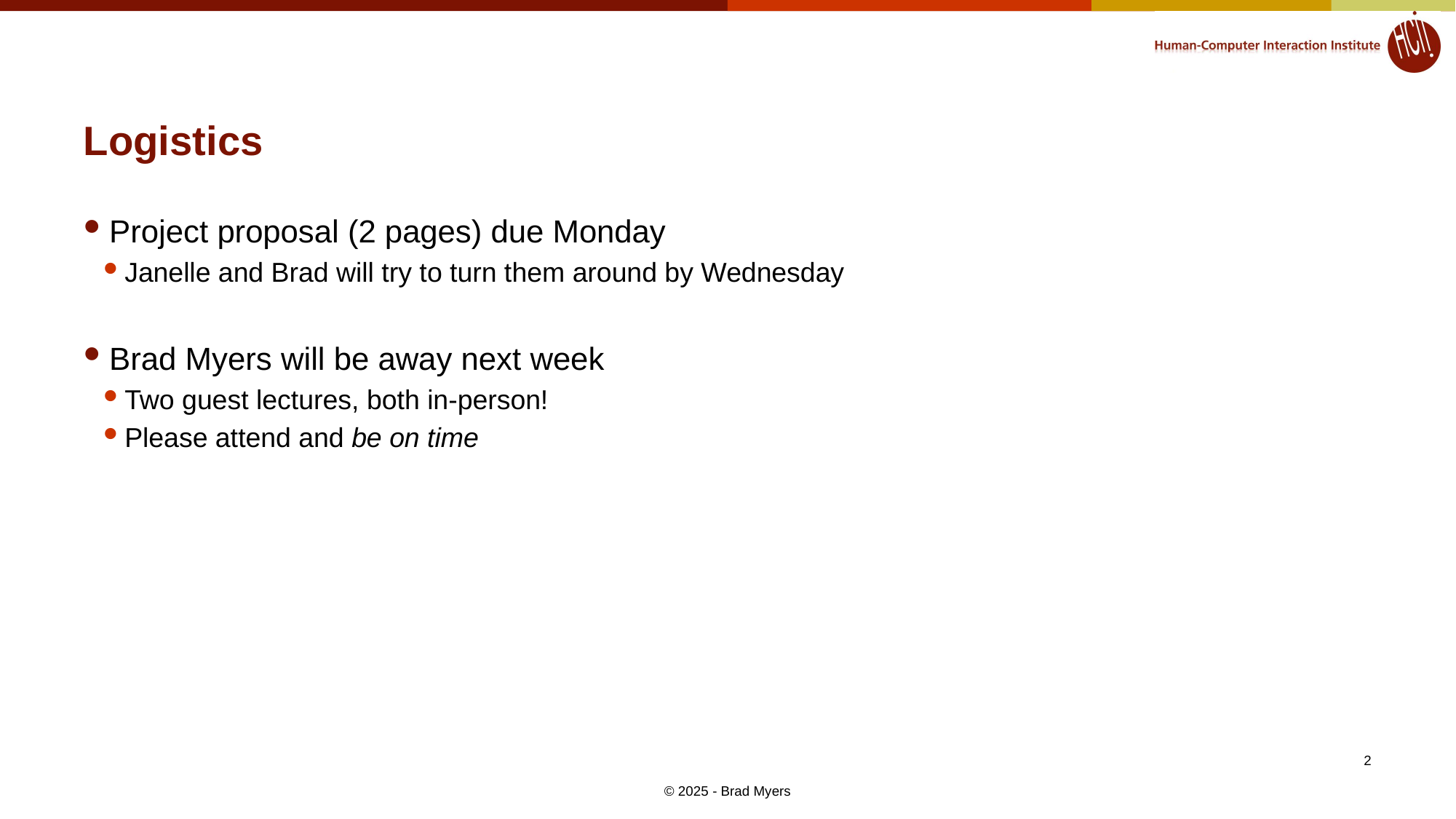

# Logistics
Project proposal (2 pages) due Monday
Janelle and Brad will try to turn them around by Wednesday

Brad Myers will be away next week
Two guest lectures, both in-person!
Please attend and be on time

2
© 2025 - Brad Myers